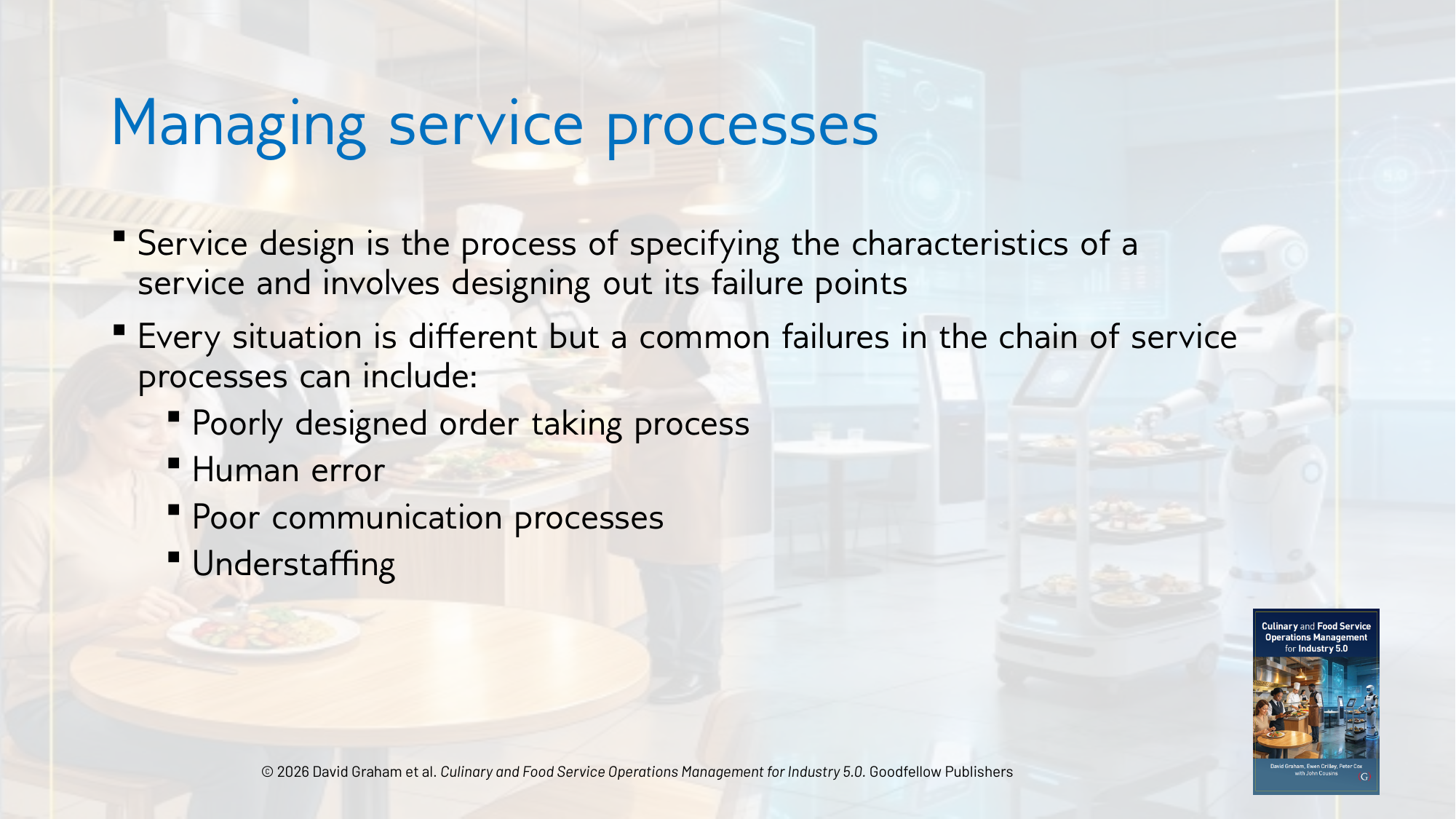

# Managing service processes
Service design is the process of specifying the characteristics of a service and involves designing out its failure points
Every situation is different but a common failures in the chain of service processes can include:
Poorly designed order taking process
Human error
Poor communication processes
Understaffing
© 2026 David Graham et al. Culinary and Food Service Operations Management for Industry 5.0. Goodfellow Publishers